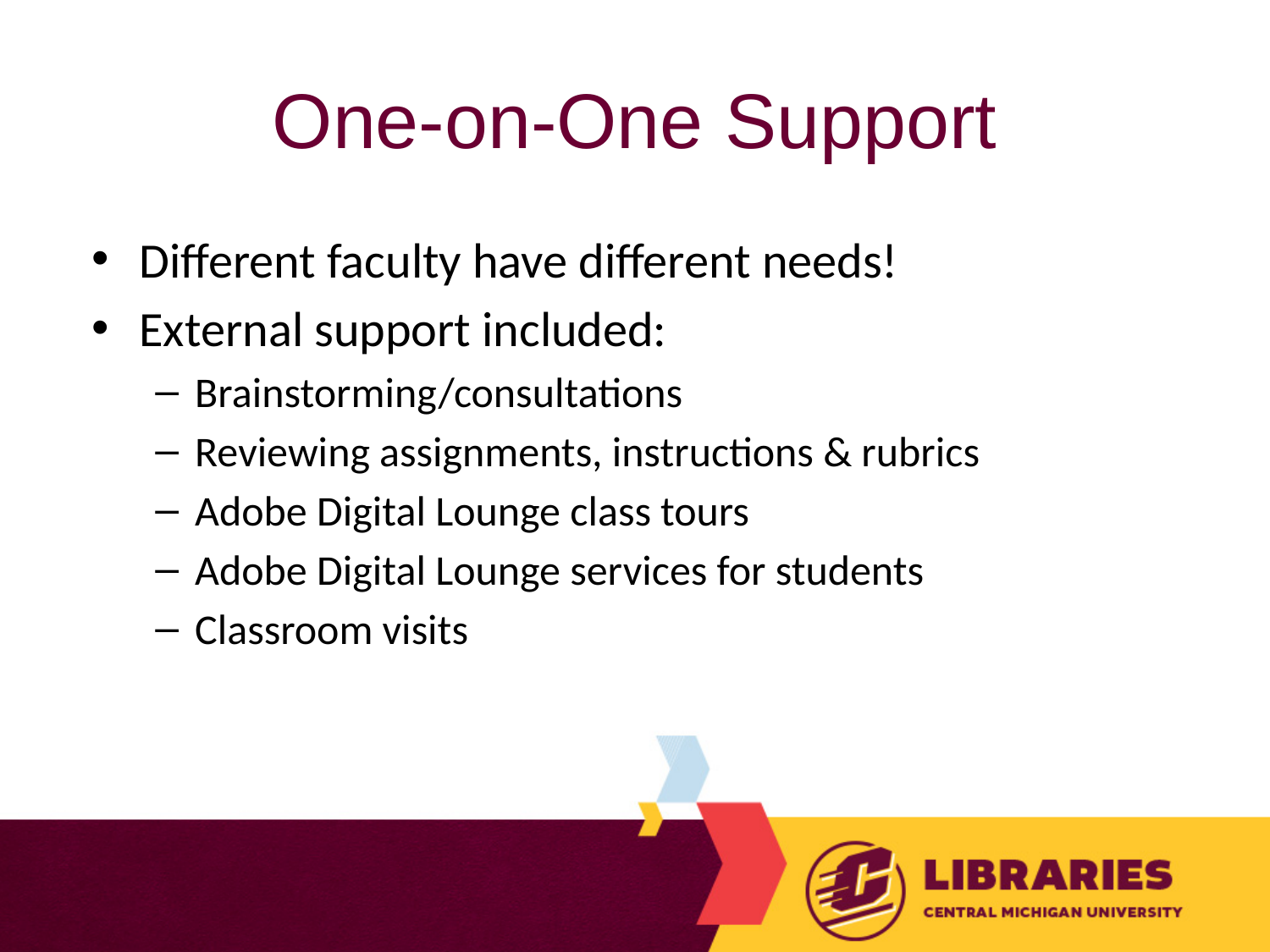

# One-on-One Support
Different faculty have different needs!
External support included:
Brainstorming/consultations
Reviewing assignments, instructions & rubrics
Adobe Digital Lounge class tours
Adobe Digital Lounge services for students
Classroom visits